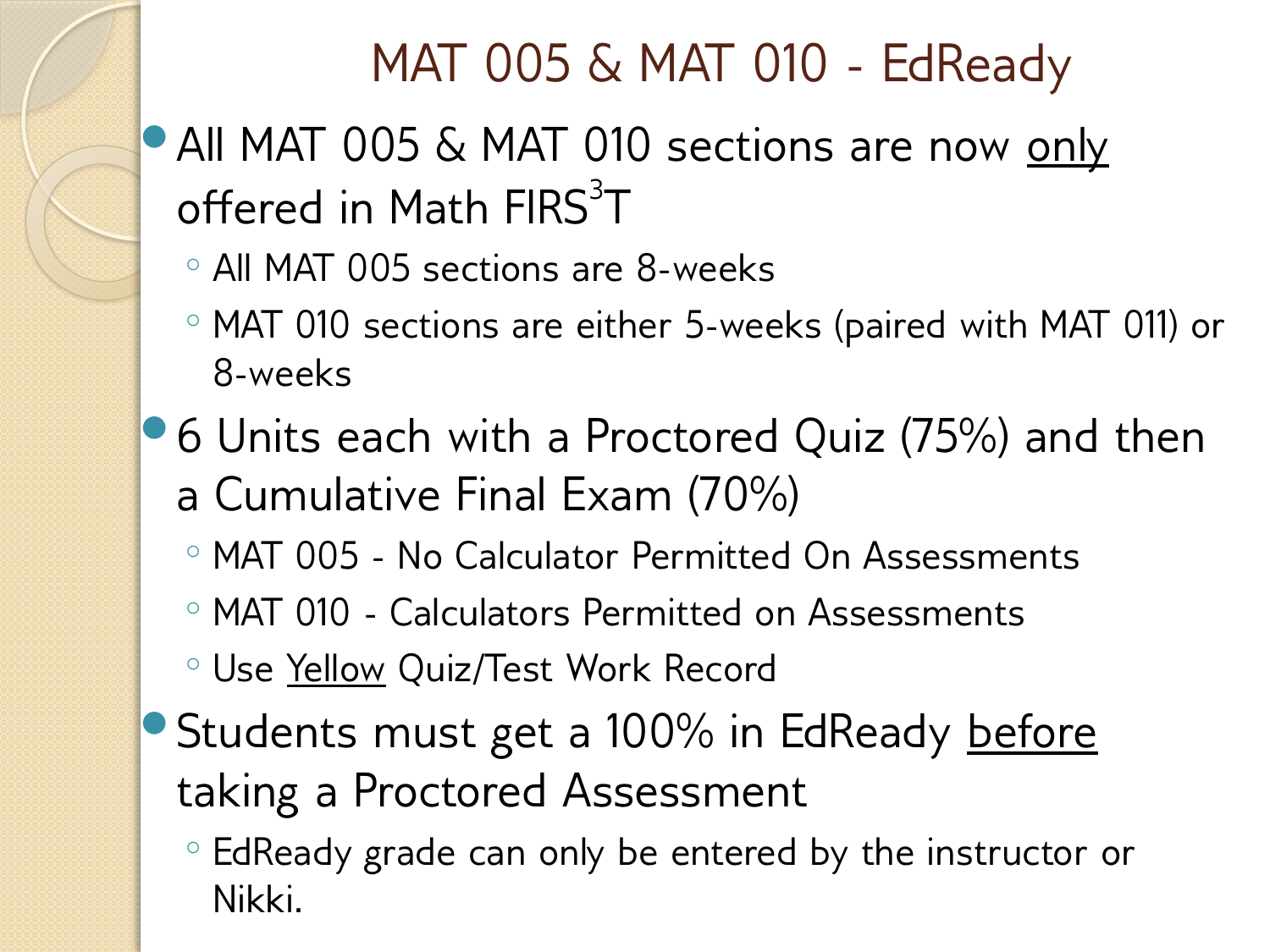

# MAT 005 & MAT 010 - EdReady
All MAT 005 & MAT 010 sections are now only offered in Math FIRS3T
All MAT 005 sections are 8-weeks
MAT 010 sections are either 5-weeks (paired with MAT 011) or 8-weeks
6 Units each with a Proctored Quiz (75%) and then a Cumulative Final Exam (70%)
MAT 005 - No Calculator Permitted On Assessments
MAT 010 - Calculators Permitted on Assessments
Use Yellow Quiz/Test Work Record
Students must get a 100% in EdReady before taking a Proctored Assessment
EdReady grade can only be entered by the instructor or Nikki.